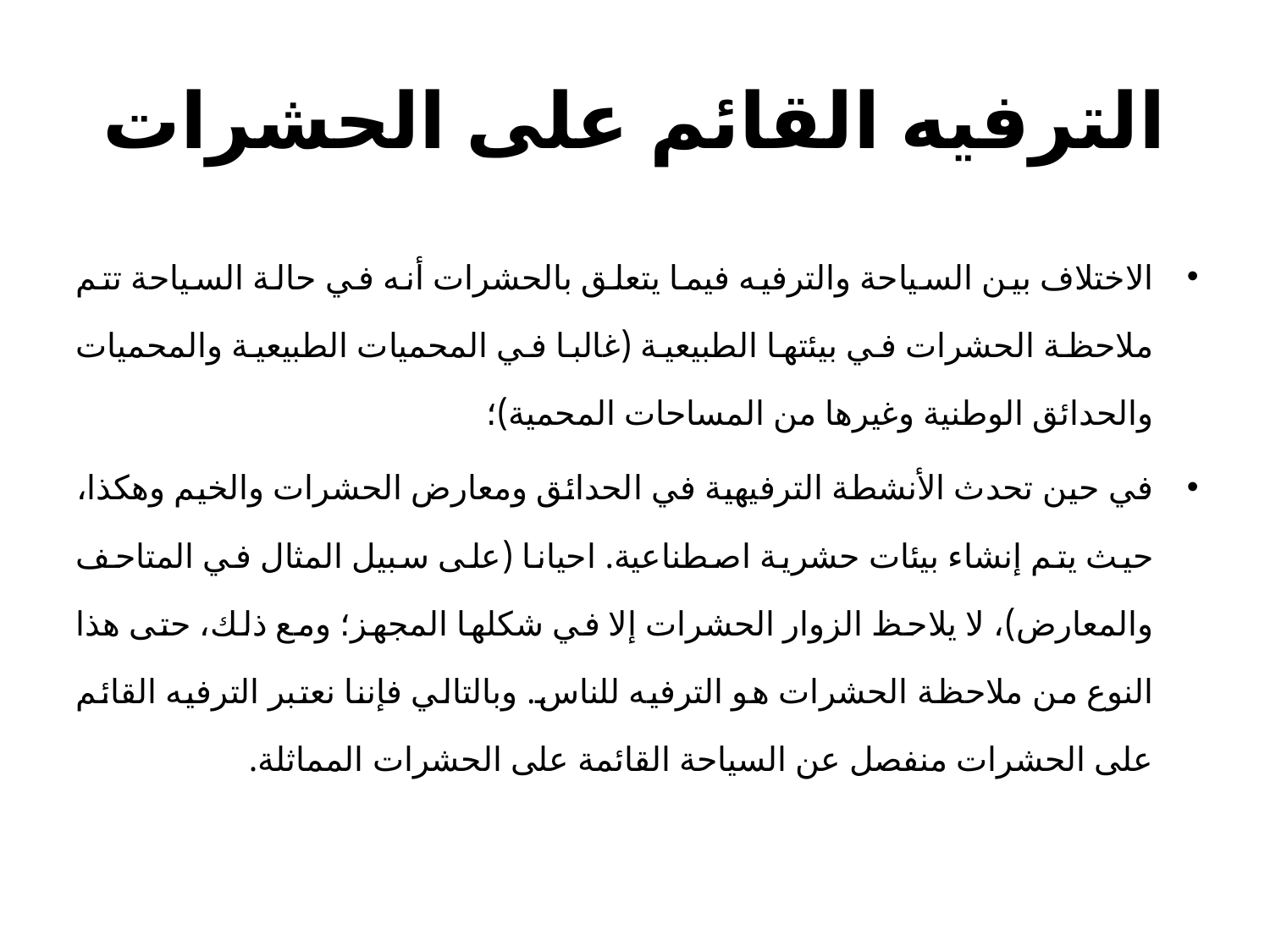

# الترفيه القائم على الحشرات
الاختلاف بين السياحة والترفيه فيما يتعلق بالحشرات أنه في حالة السياحة تتم ملاحظة الحشرات في بيئتها الطبيعية (غالبا في المحميات الطبيعية والمحميات والحدائق الوطنية وغيرها من المساحات المحمية)؛
في حين تحدث الأنشطة الترفيهية في الحدائق ومعارض الحشرات والخيم وهكذا، حيث يتم إنشاء بيئات حشرية اصطناعية. احيانا (على سبيل المثال في المتاحف والمعارض)، لا يلاحظ الزوار الحشرات إلا في شكلها المجهز؛ ومع ذلك، حتى هذا النوع من ملاحظة الحشرات هو الترفيه للناس. وبالتالي فإننا نعتبر الترفيه القائم على الحشرات منفصل عن السياحة القائمة على الحشرات المماثلة.